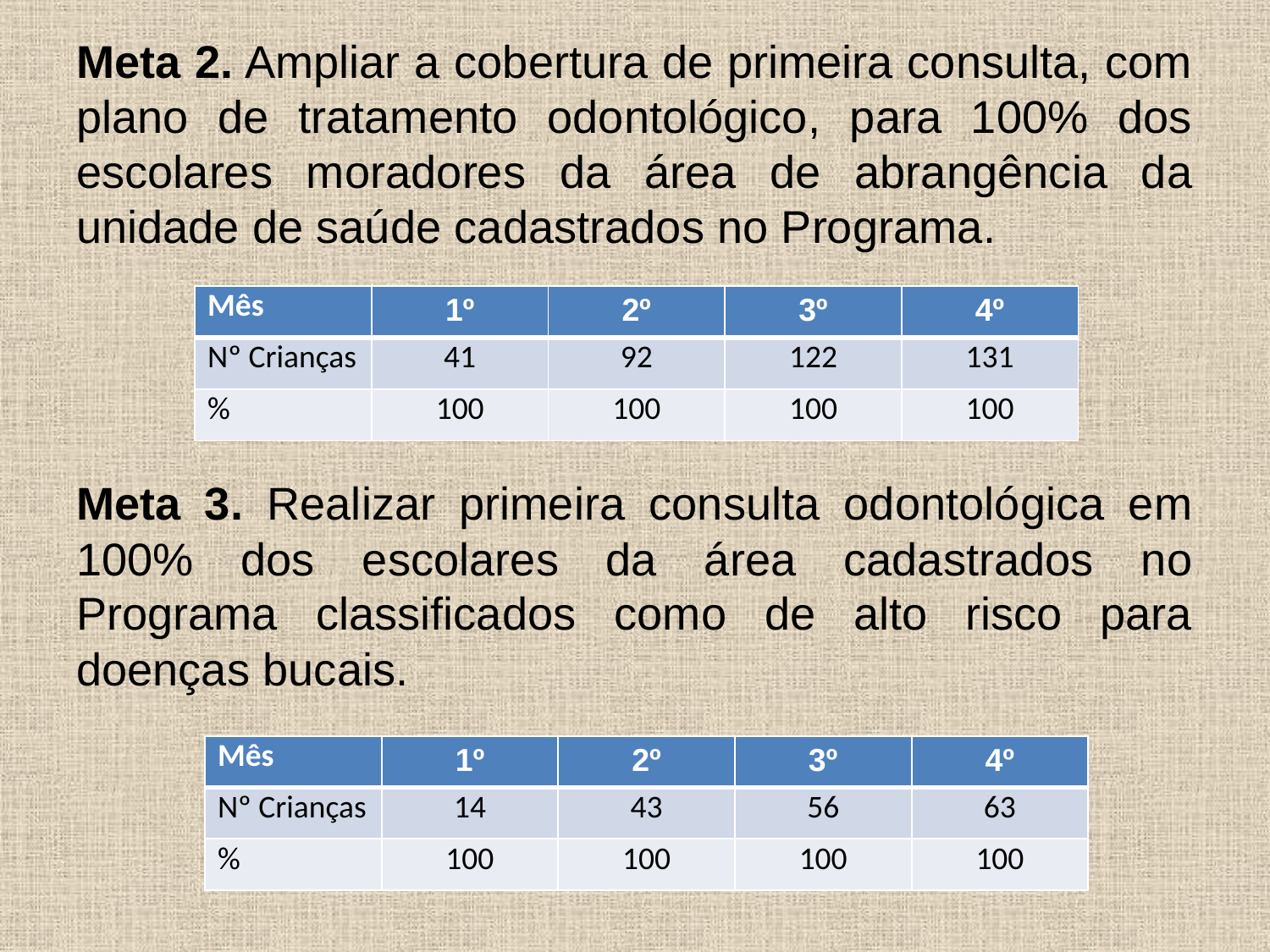

Meta 2. Ampliar a cobertura de primeira consulta, com plano de tratamento odontológico, para 100% dos escolares moradores da área de abrangência da unidade de saúde cadastrados no Programa.

Meta 3. Realizar primeira consulta odontológica em 100% dos escolares da área cadastrados no Programa classificados como de alto risco para doenças bucais.

| Mês | 1º | 2º | 3º | 4º |
| --- | --- | --- | --- | --- |
| Nº Crianças | 41 | 92 | 122 | 131 |
| % | 100 | 100 | 100 | 100 |
| Mês | 1º | 2º | 3º | 4º |
| --- | --- | --- | --- | --- |
| Nº Crianças | 14 | 43 | 56 | 63 |
| % | 100 | 100 | 100 | 100 |